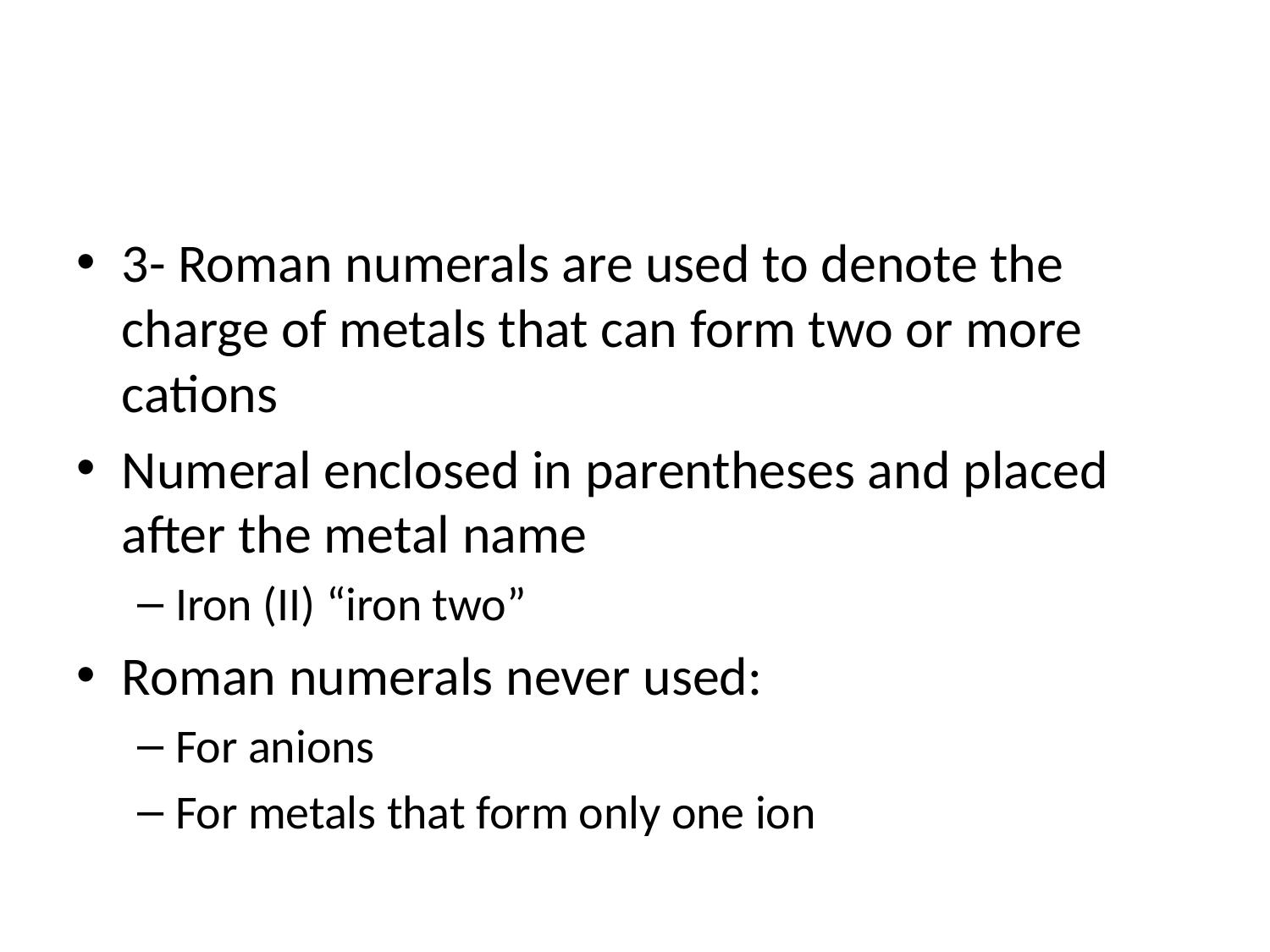

#
3- Roman numerals are used to denote the charge of metals that can form two or more cations
Numeral enclosed in parentheses and placed after the metal name
Iron (II) “iron two”
Roman numerals never used:
For anions
For metals that form only one ion